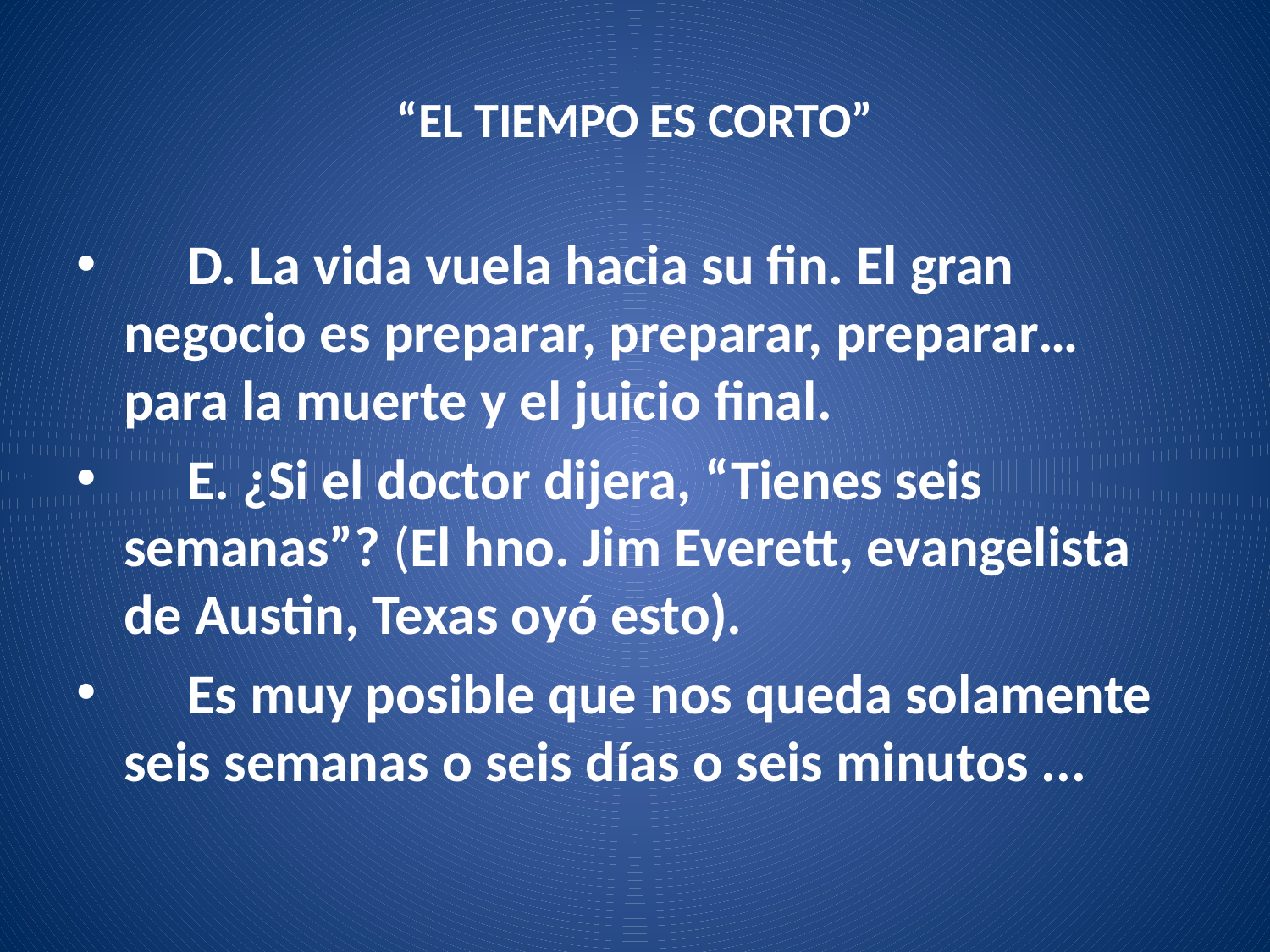

# “EL TIEMPO ES CORTO”
     D. La vida vuela hacia su fin. El gran negocio es preparar, preparar, preparar… para la muerte y el juicio final.
     E. ¿Si el doctor dijera, “Tienes seis semanas”? (El hno. Jim Everett, evangelista de Austin, Texas oyó esto).
     Es muy posible que nos queda solamente seis semanas o seis días o seis minutos ...